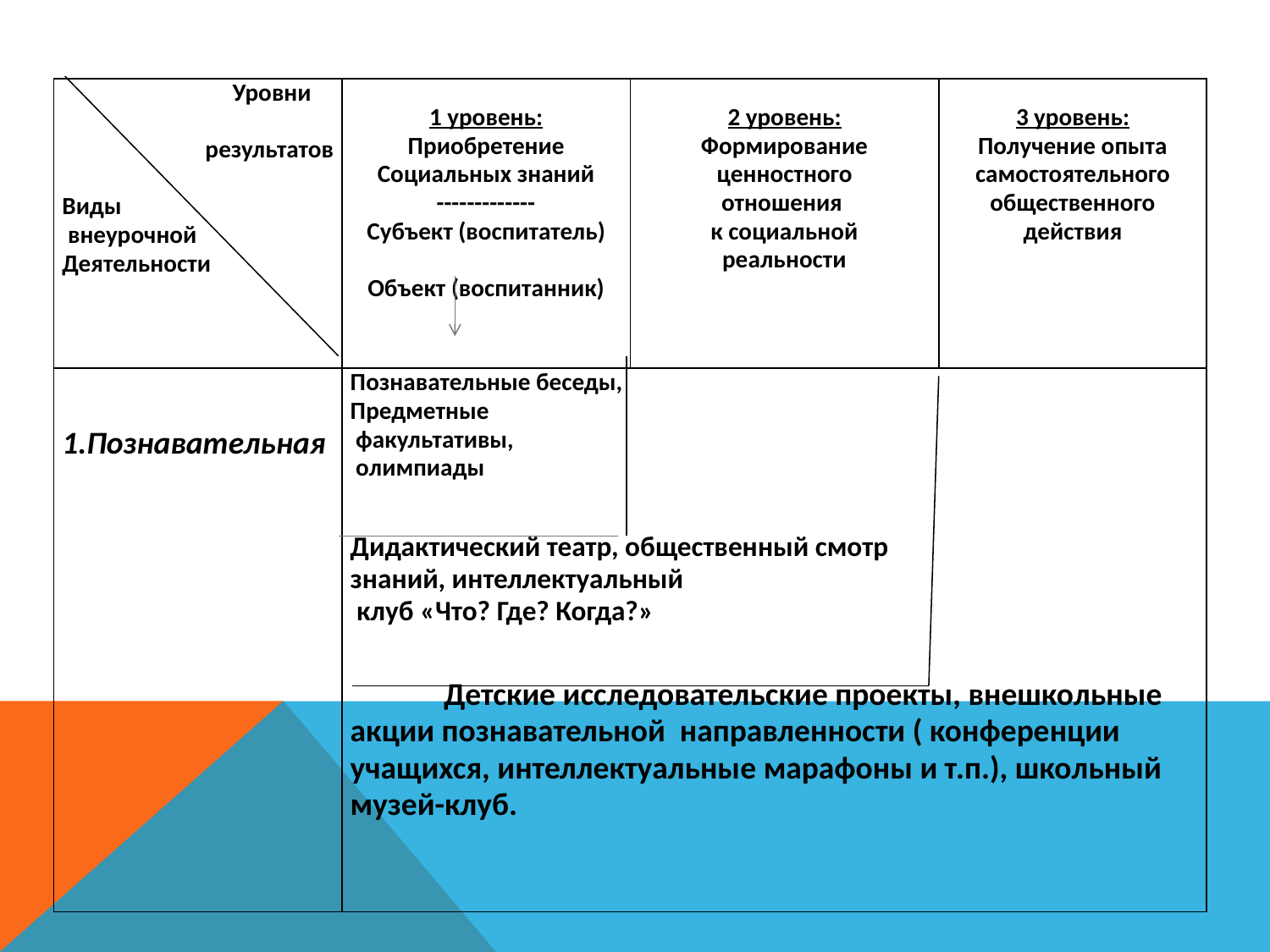

| Уровни результатов Виды внеурочной Деятельности | 1 уровень: Приобретение Социальных знаний ------------- Субъект (воспитатель) Объект (воспитанник) | 2 уровень: Формирование ценностного отношения к социальной реальности | 3 уровень: Получение опыта самостоятельного общественного действия |
| --- | --- | --- | --- |
| 1.Познавательная | Познавательные беседы, Предметные факультативы, олимпиады   Дидактический театр, общественный смотр знаний, интеллектуальный клуб «Что? Где? Когда?»     Детские исследовательские проекты, внешкольные акции познавательной направленности ( конференции учащихся, интеллектуальные марафоны и т.п.), школьный музей-клуб. |  |  |